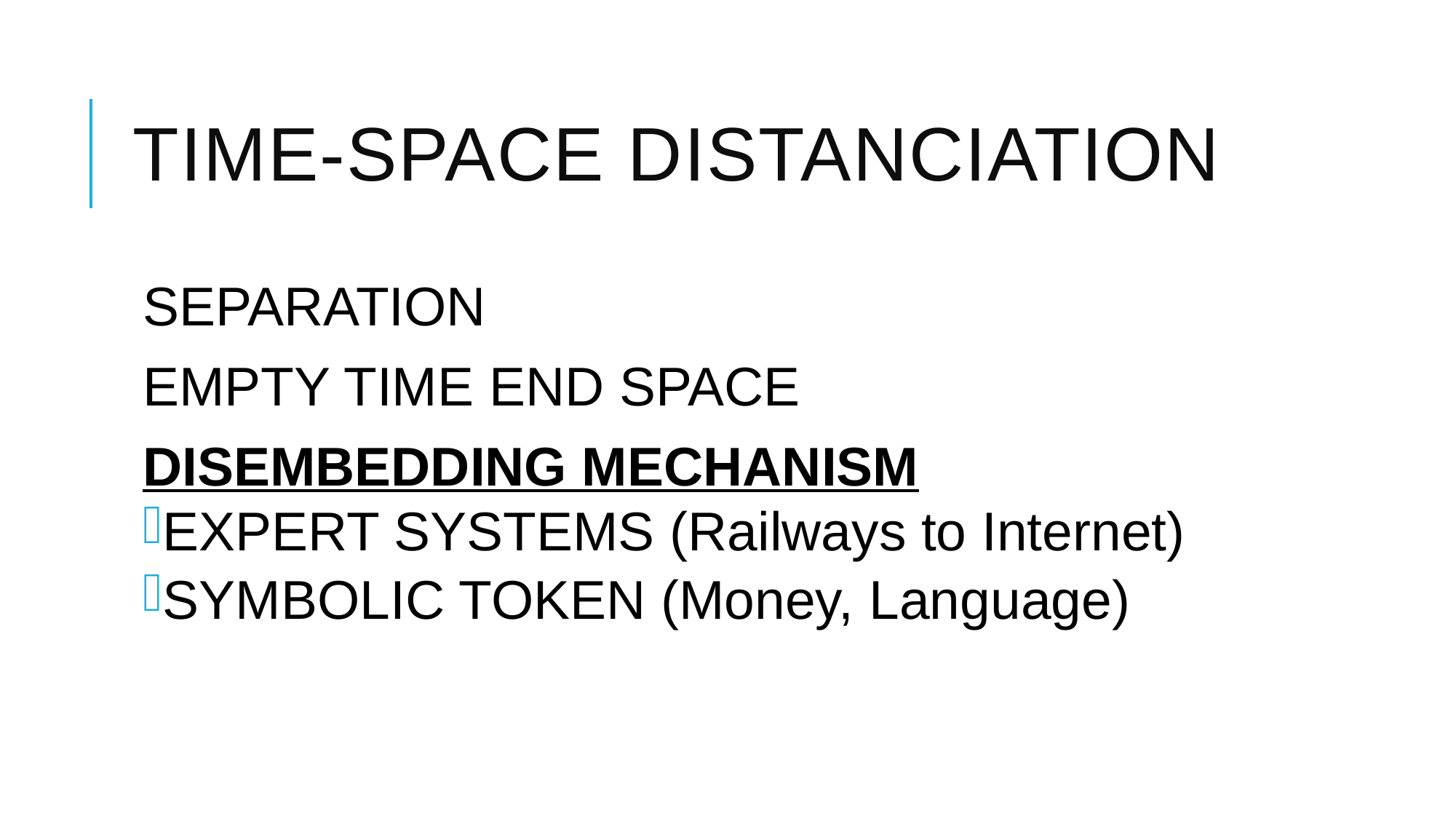

# Time-Space Distanciation
SEPARATION
EMPTY TIME END SPACE
DISEMBEDDING MECHANISM
EXPERT SYSTEMS (Railways to Internet)
SYMBOLIC TOKEN (Money, Language)